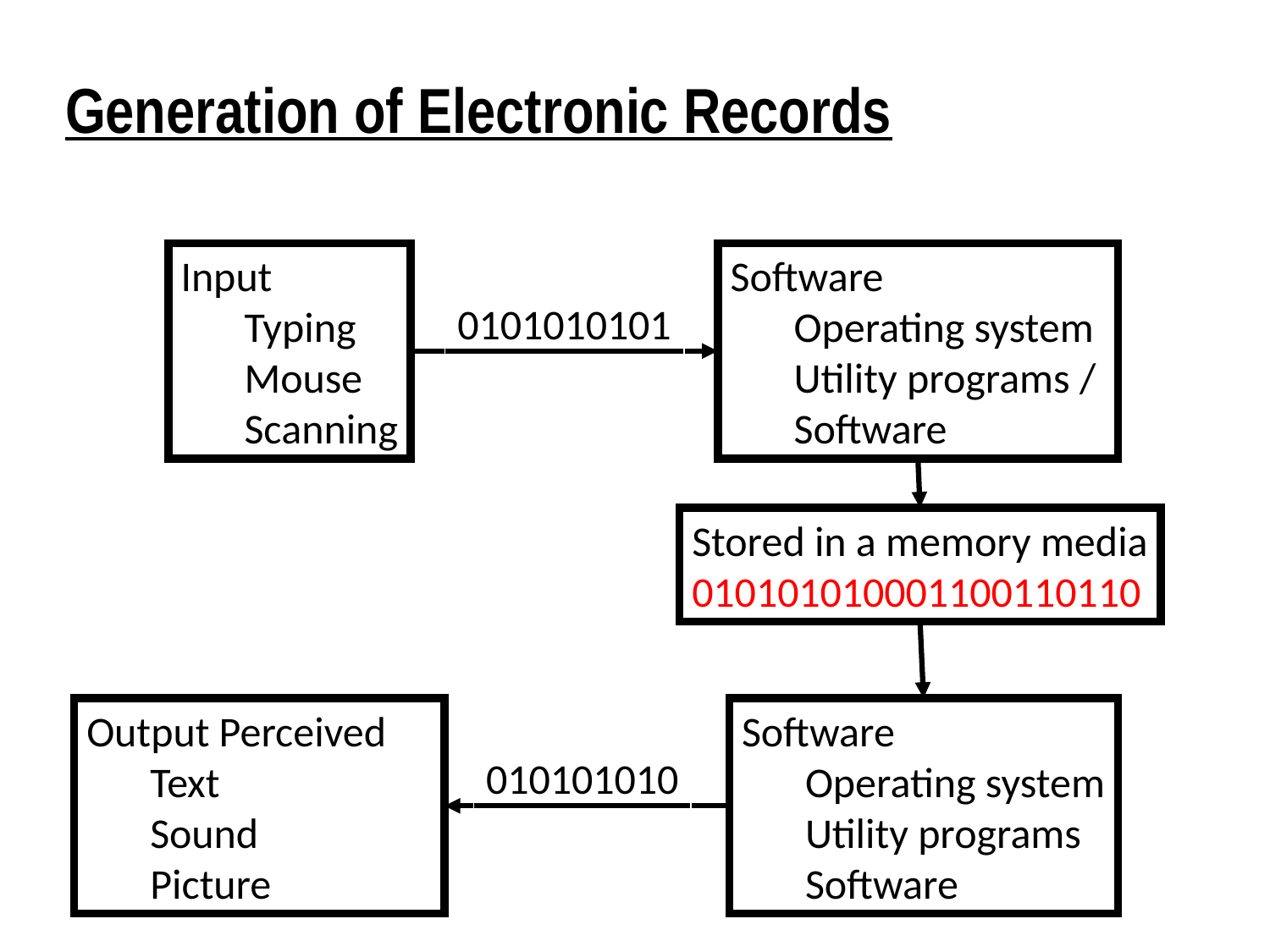

Generation of Electronic Records
Input
Typing
Mouse
Scanning
Software
Operating system
Utility programs /
Software
0101010101
Stored in a memory media
010101010001100110110
Output Perceived
Text
Sound
Picture
Software
Operating system
Utility programs
Software
010101010